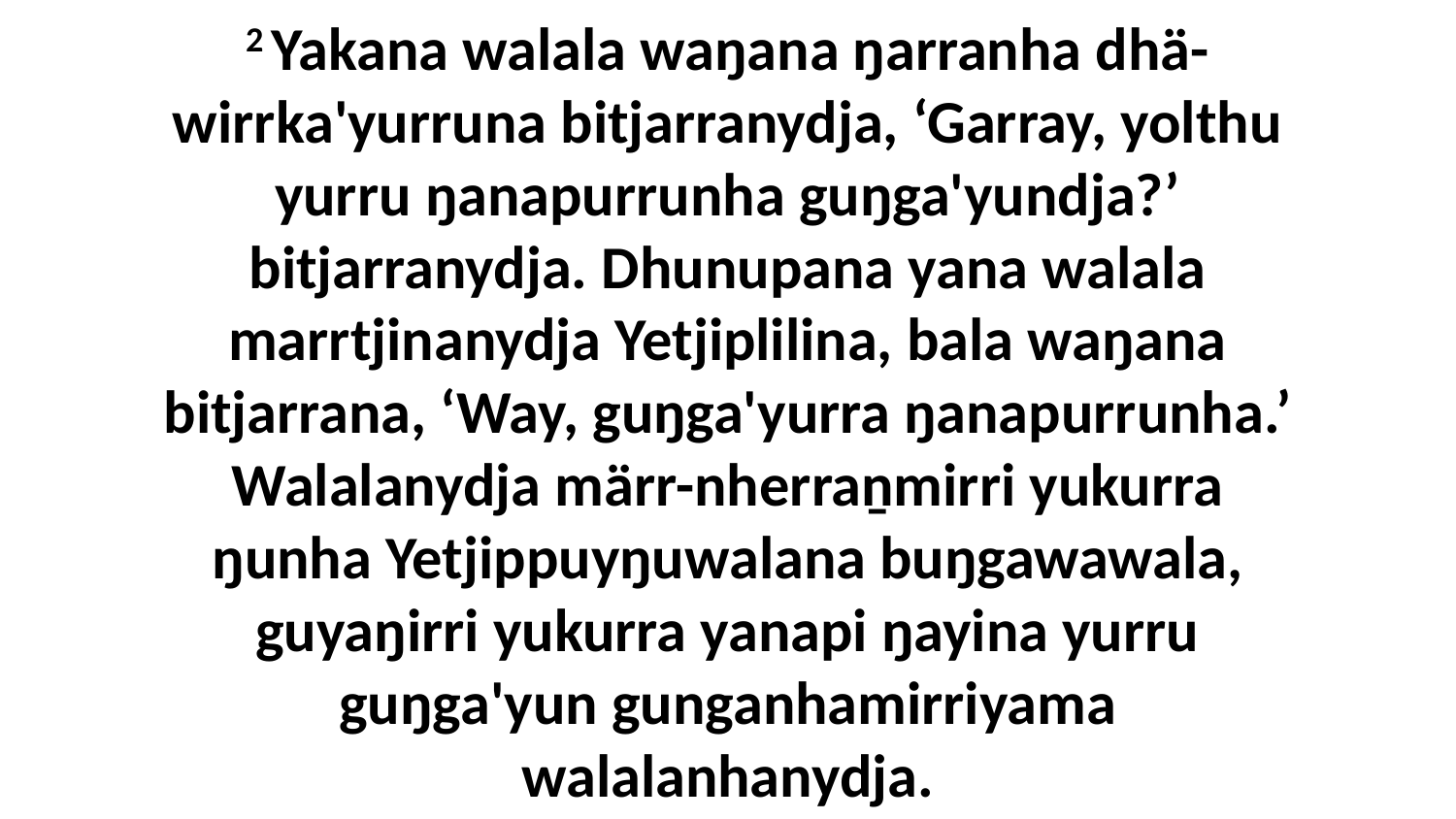

2 Yakana walala waŋana ŋarranha dhä-wirrka'yurruna bitjarranydja, ‘Garray, yolthu yurru ŋanapurrunha guŋga'yundja?’ bitjarranydja. Dhunupana yana walala marrtjinanydja Yetjiplilina, bala waŋana bitjarrana, ‘Way, guŋga'yurra ŋanapurrunha.’ Walalanydja märr-nherraṉmirri yukurra ŋunha Yetjippuyŋuwalana buŋgawawala, guyaŋirri yukurra yanapi ŋayina yurru guŋga'yun gunganhamirriyama walalanhanydja.